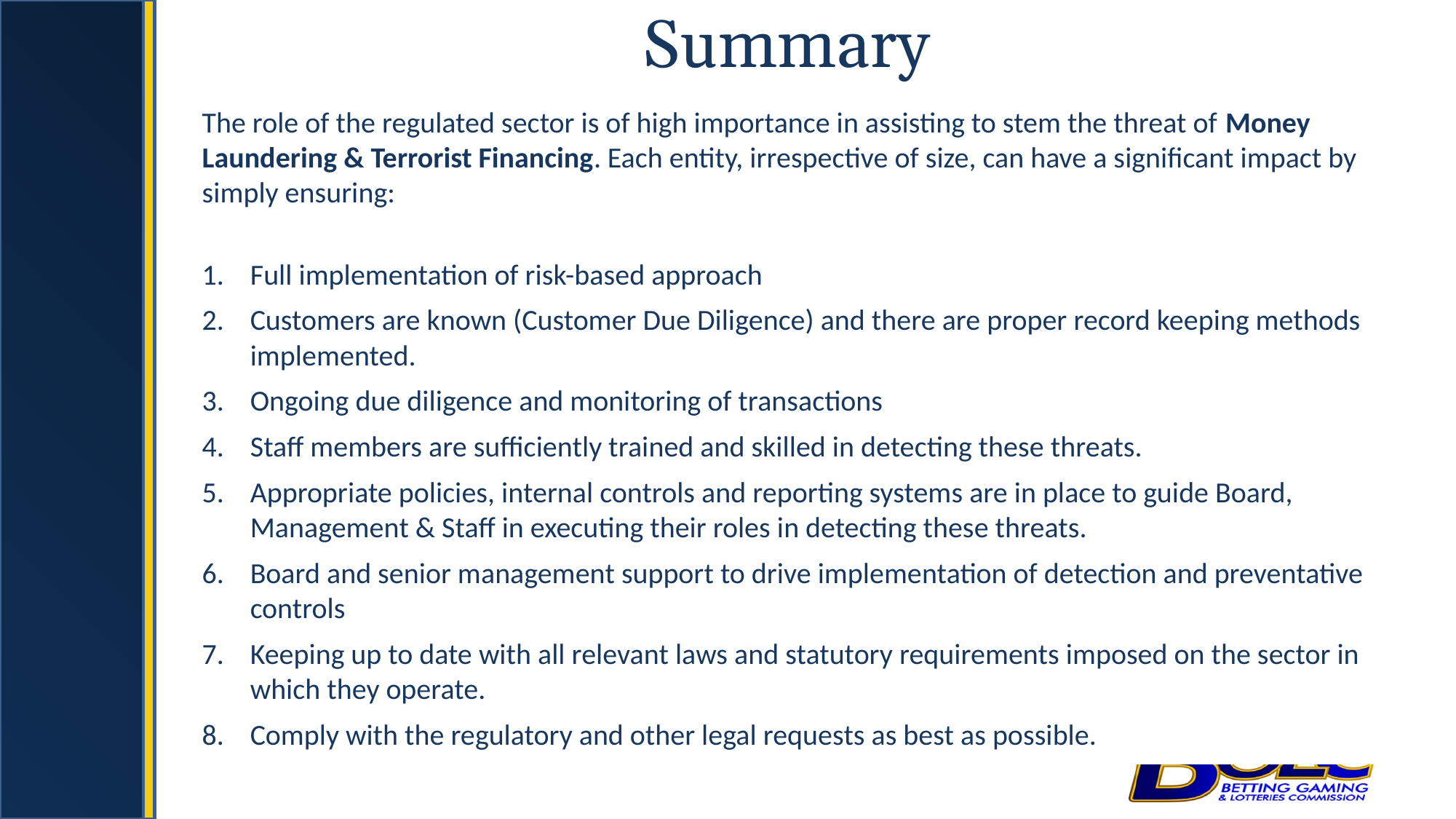

# Summary
The role of the regulated sector is of high importance in assisting to stem the threat of Money Laundering & Terrorist Financing. Each entity, irrespective of size, can have a significant impact by simply ensuring:

Full implementation of risk-based approach
Customers are known (Customer Due Diligence) and there are proper record keeping methods implemented.
Ongoing due diligence and monitoring of transactions
Staff members are sufficiently trained and skilled in detecting these threats.
Appropriate policies, internal controls and reporting systems are in place to guide Board, Management & Staff in executing their roles in detecting these threats.
Board and senior management support to drive implementation of detection and preventative controls
Keeping up to date with all relevant laws and statutory requirements imposed on the sector in which they operate.
Comply with the regulatory and other legal requests as best as possible.